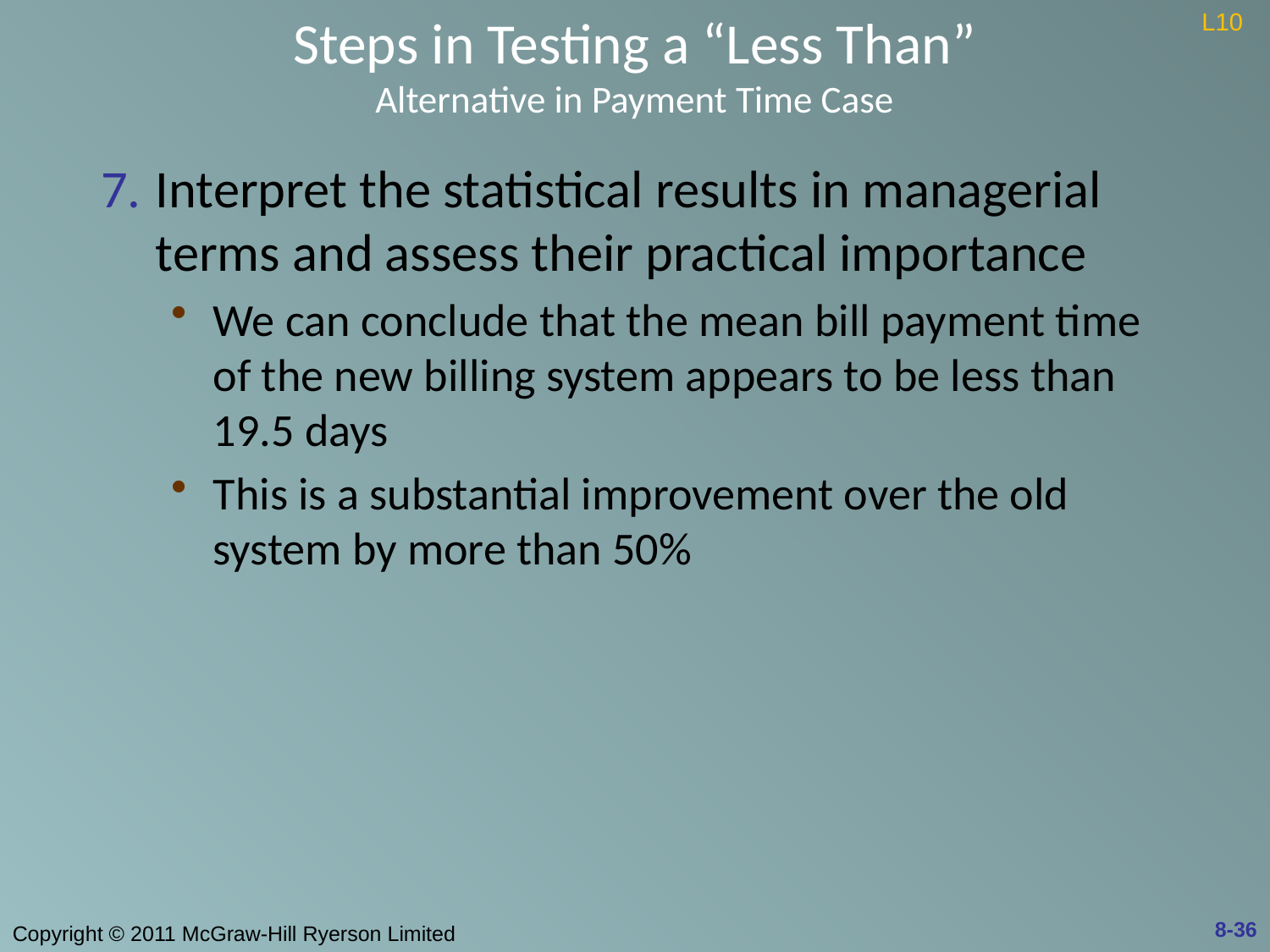

# Steps in Testing a “Less Than” Alternative in Payment Time Case
L10
Interpret the statistical results in managerial terms and assess their practical importance
We can conclude that the mean bill payment time of the new billing system appears to be less than 19.5 days
This is a substantial improvement over the old system by more than 50%
8-36